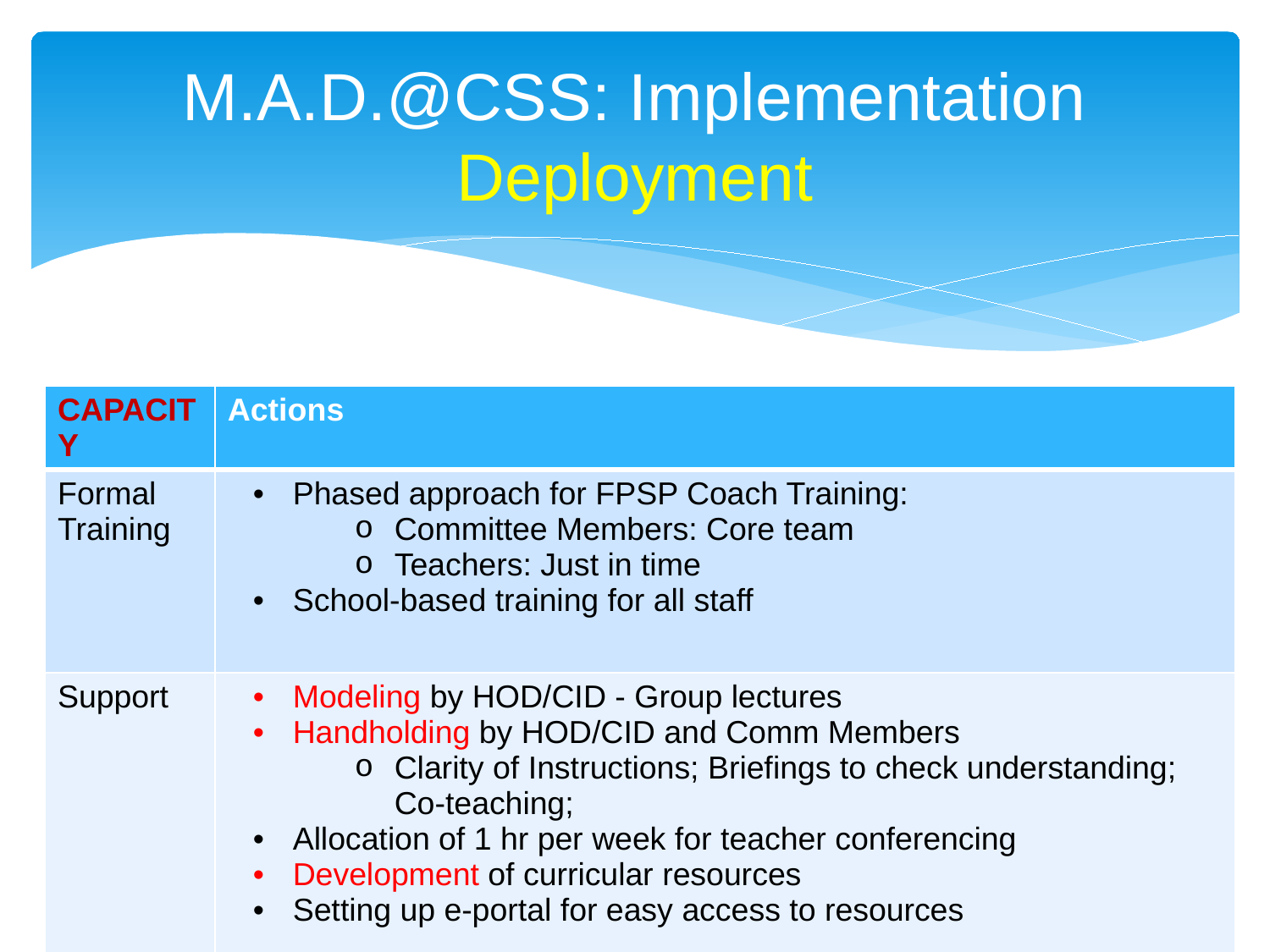

# M.A.D.@CSS: Implementation Deployment

| CAPACITY | Actions |
| --- | --- |
| Formal Training | Phased approach for FPSP Coach Training: Committee Members: Core team Teachers: Just in time School-based training for all staff |
| Support | Modeling by HOD/CID - Group lectures Handholding by HOD/CID and Comm Members Clarity of Instructions; Briefings to check understanding; Co-teaching; Allocation of 1 hr per week for teacher conferencing Development of curricular resources Setting up e-portal for easy access to resources |